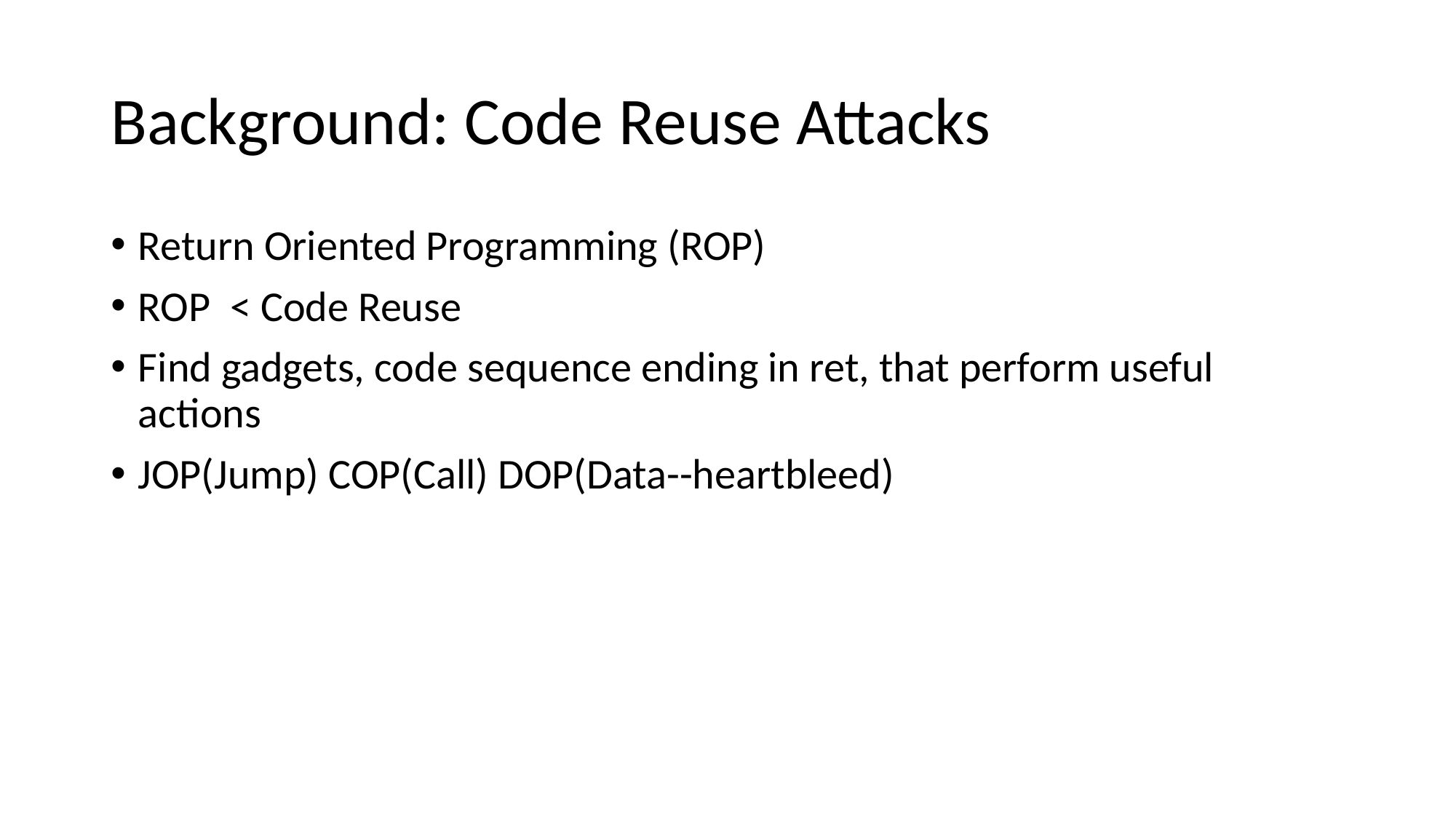

# Background: Code Reuse Attacks
Return Oriented Programming (ROP)
ROP  < Code Reuse
Find gadgets, code sequence ending in ret, that perform useful actions
JOP(Jump) COP(Call) DOP(Data--heartbleed)